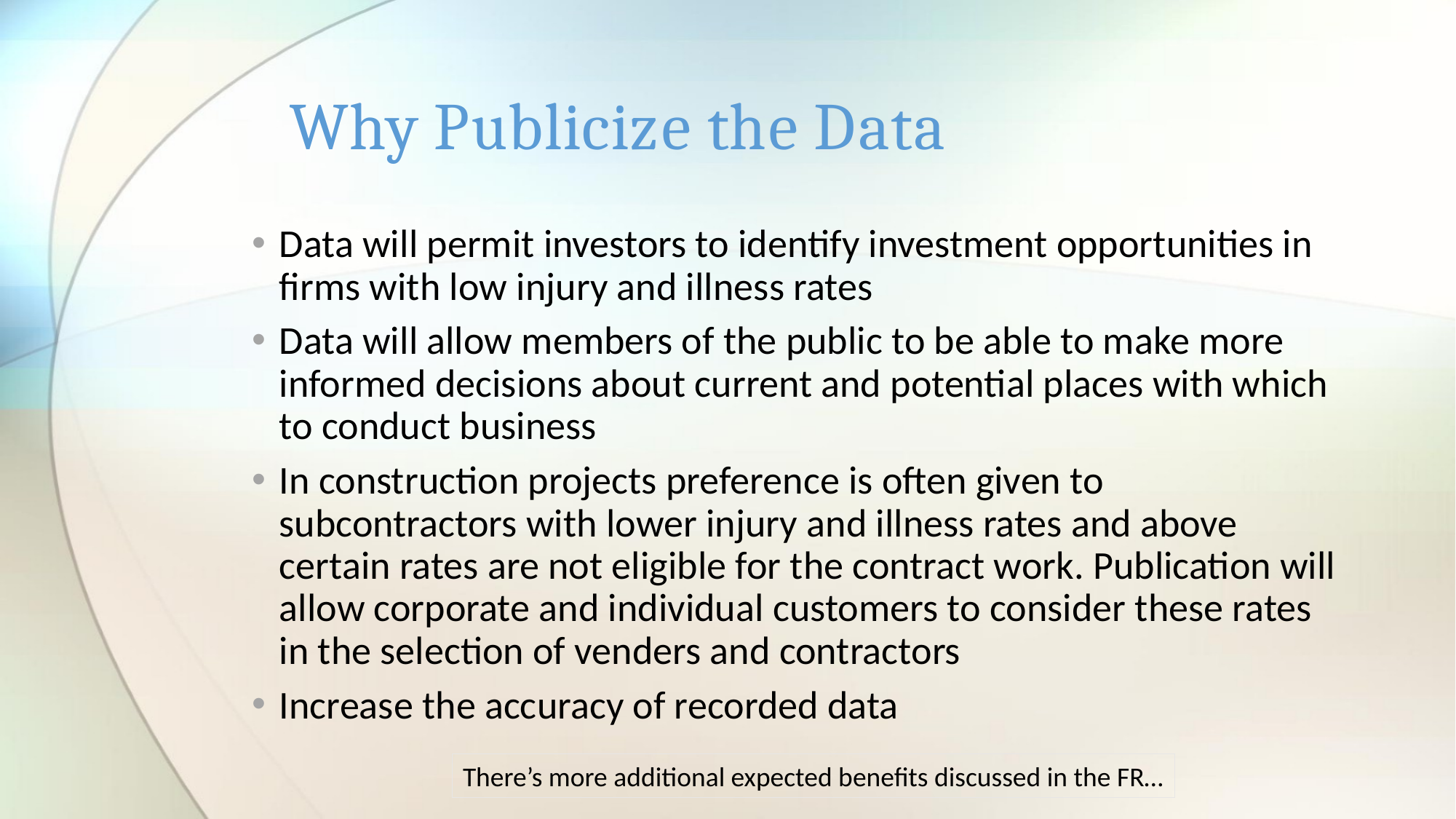

# Why Publicize the Data
Data will permit investors to identify investment opportunities in firms with low injury and illness rates
Data will allow members of the public to be able to make more informed decisions about current and potential places with which to conduct business
In construction projects preference is often given to subcontractors with lower injury and illness rates and above certain rates are not eligible for the contract work. Publication will allow corporate and individual customers to consider these rates in the selection of venders and contractors
Increase the accuracy of recorded data
There’s more additional expected benefits discussed in the FR…